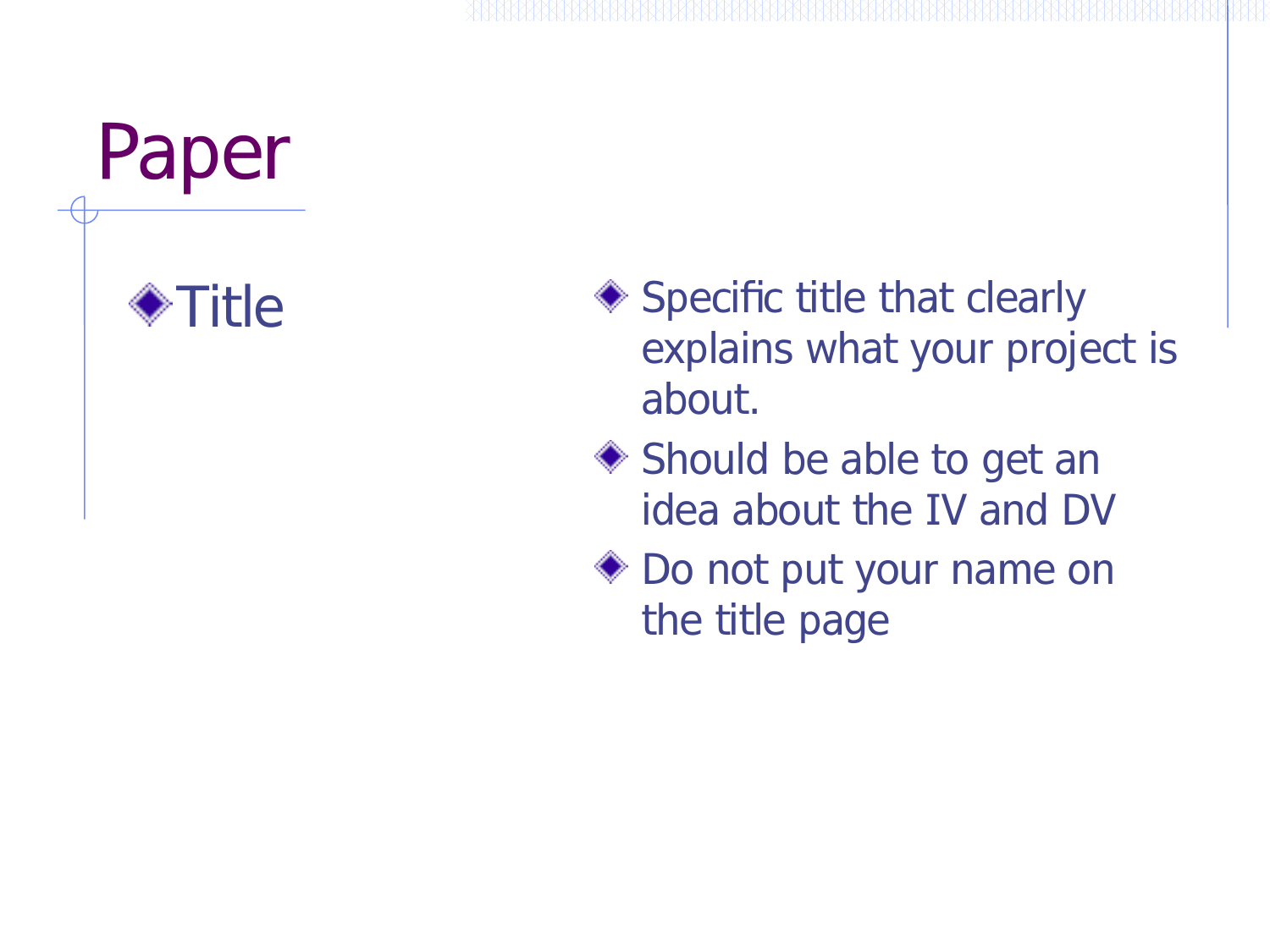

# Paper
Title
Specific title that clearly explains what your project is about.
Should be able to get an idea about the IV and DV
Do not put your name on the title page